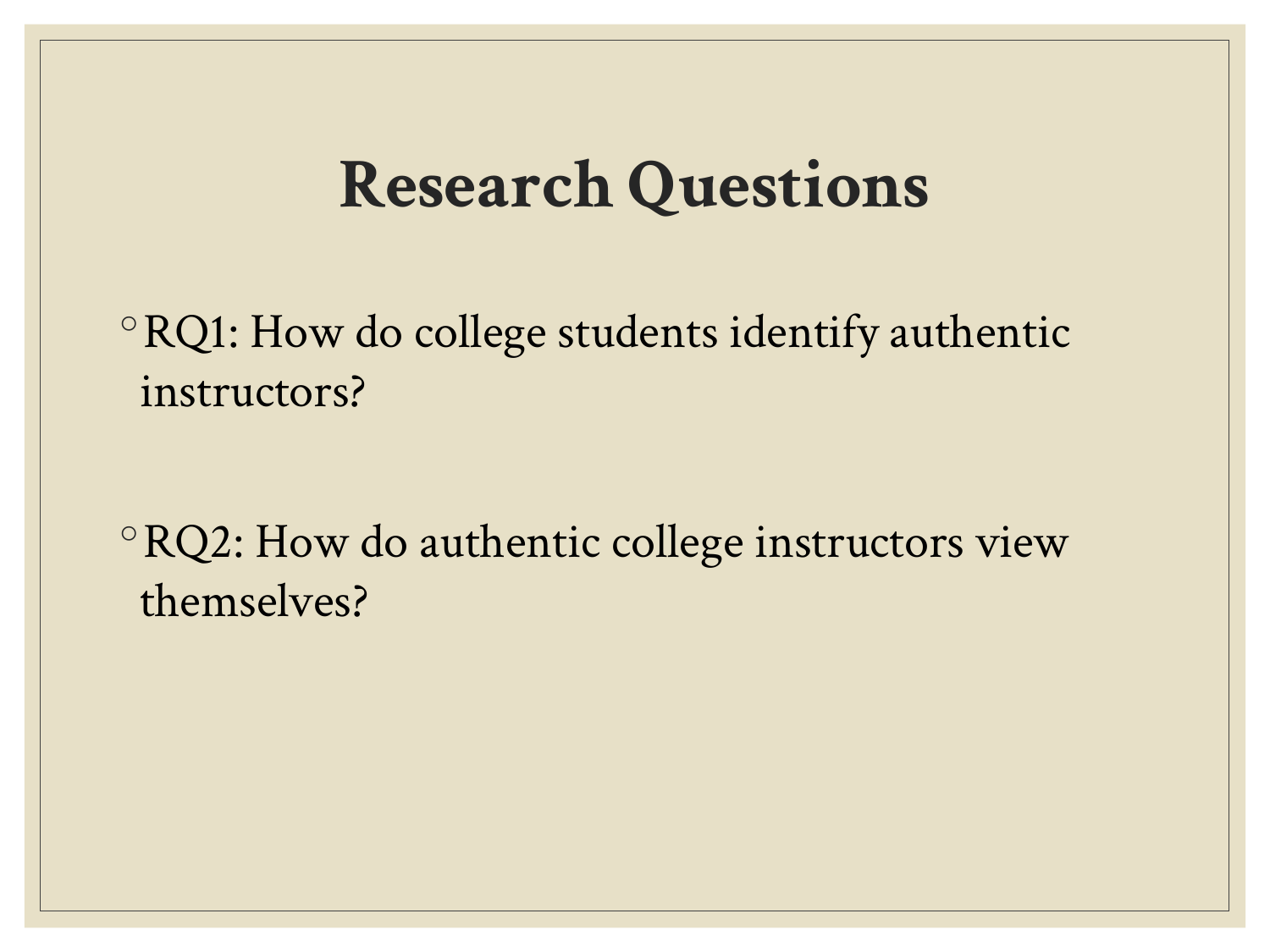

# Research Questions
RQ1: How do college students identify authentic instructors?

RQ2: How do authentic college instructors view themselves?